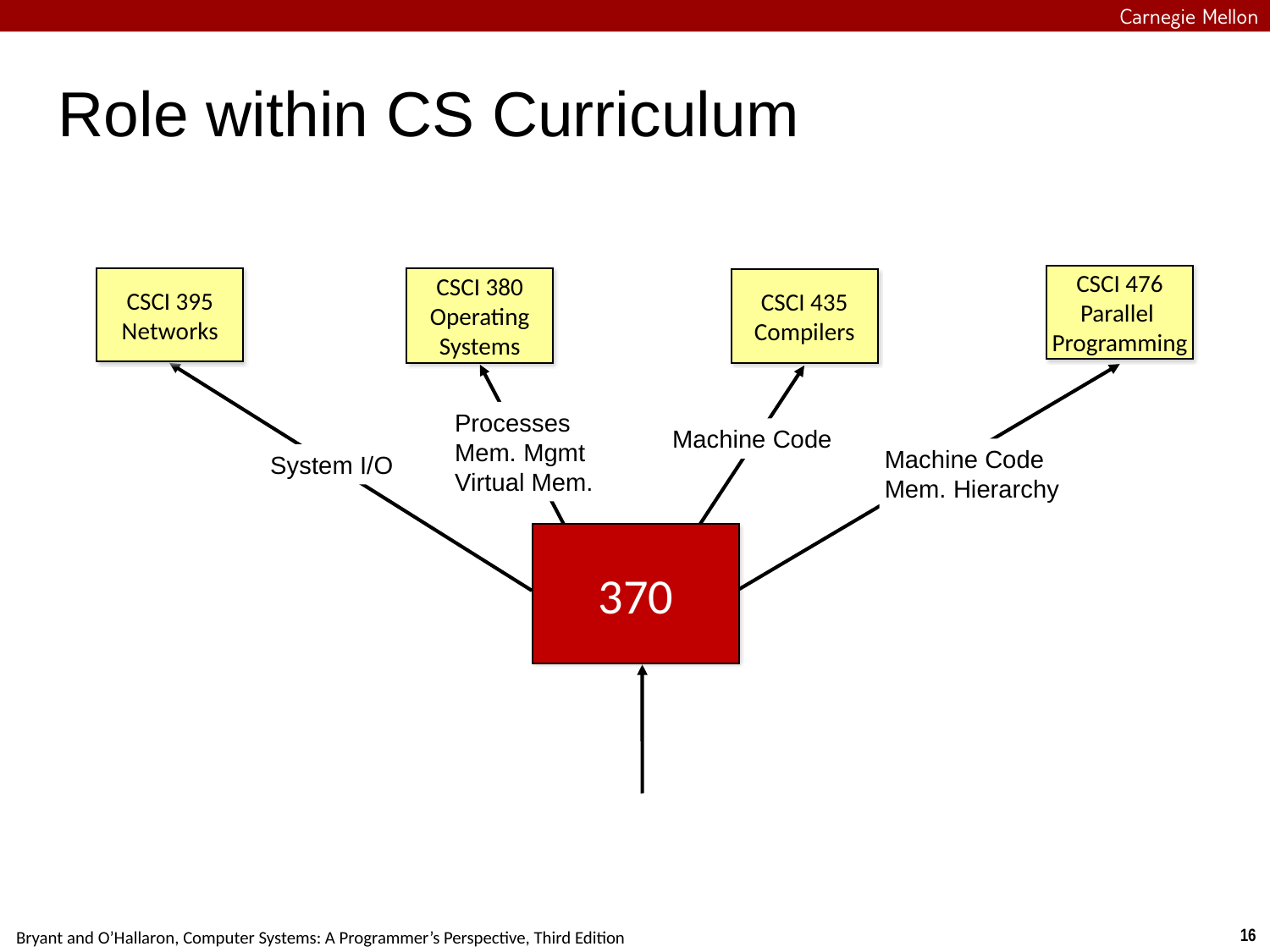

Carnegie Mellon
# Role within CS Curriculum
CSCI 476
Parallel
Programming
CSCI 395
Networks
CSCI 380
Operating
Systems
CSCI 435
Compilers

Processes
Mem. Mgmt
Virtual Mem.
Machine Code
Machine Code
Mem. Hierarchy

System I/O
370